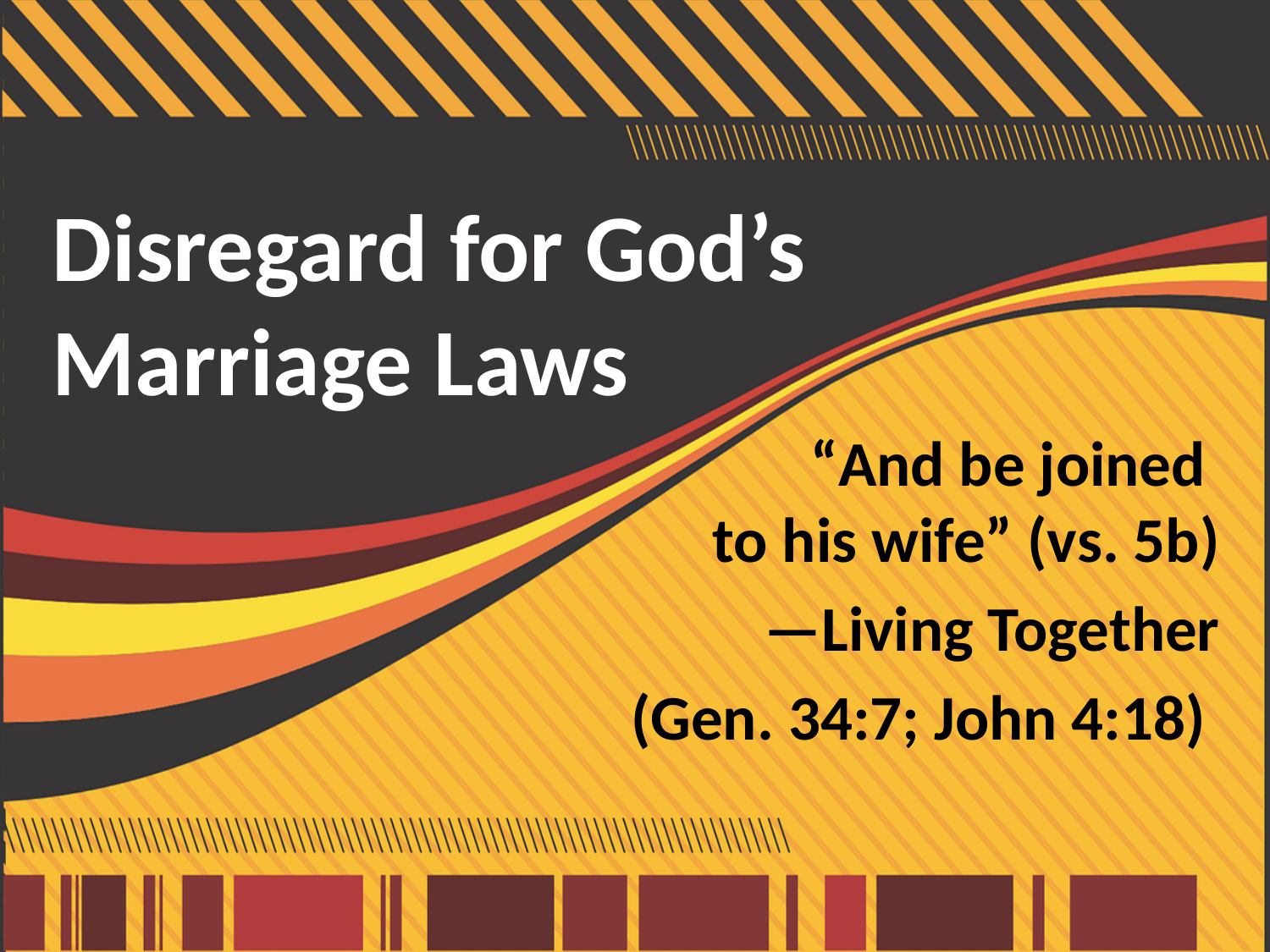

# Disregard for God’s Marriage Laws
“And be joined
to his wife” (vs. 5b)
—Living Together
(Gen. 34:7; John 4:18)